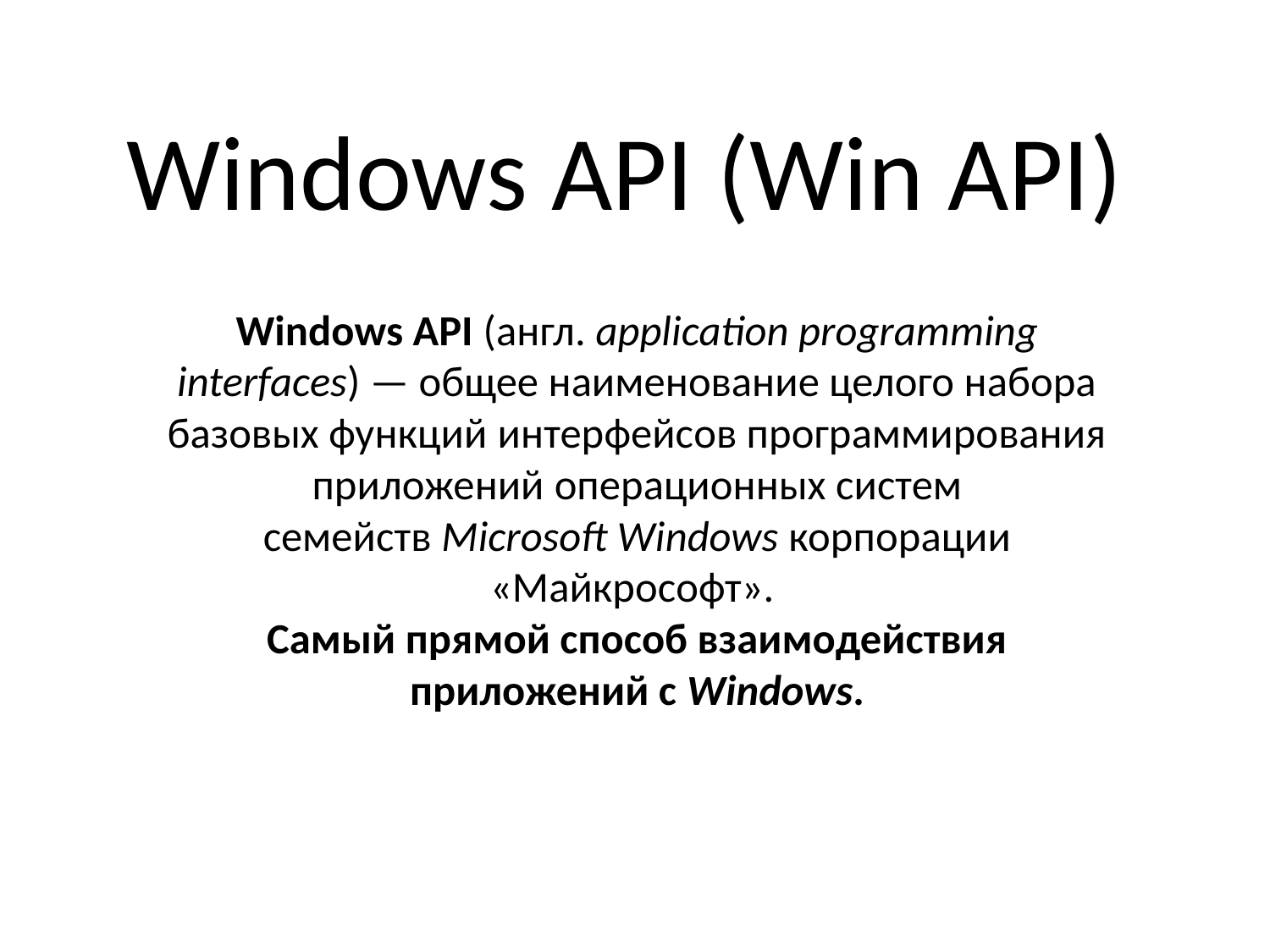

# Windows API (Win API)
Windows API (англ. application programming interfaces) — общее наименование целого набора базовых функций интерфейсов программирования приложений операционных систем семейств Microsoft Windows корпорации «Майкрософт».
Самый прямой способ взаимодействия приложений с Windows.